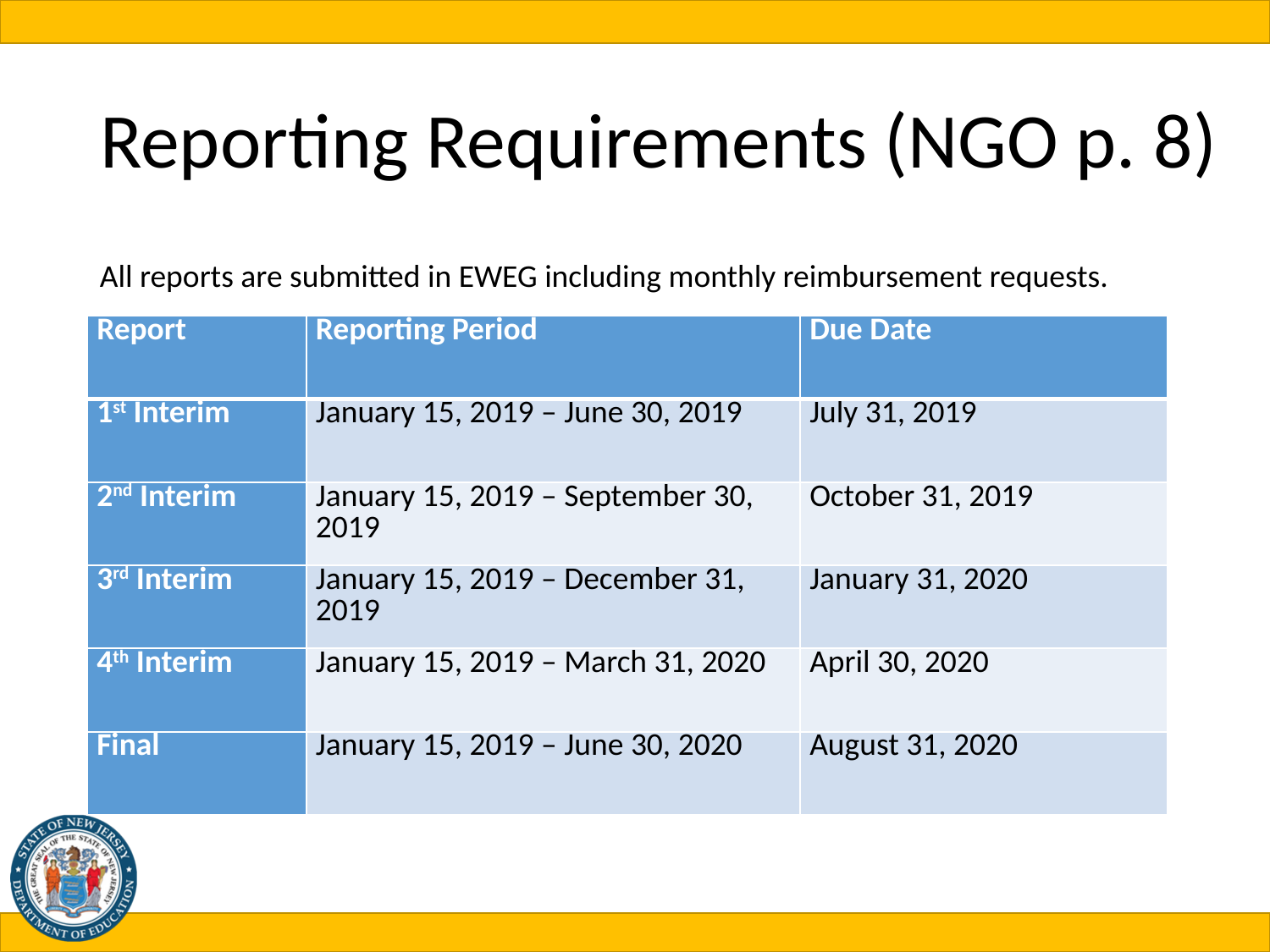

# Reporting Requirements (NGO p. 8)
All reports are submitted in EWEG including monthly reimbursement requests.
| Report | Reporting Period | Due Date |
| --- | --- | --- |
| 1st Interim | January 15, 2019 – June 30, 2019 | July 31, 2019 |
| 2nd Interim | January 15, 2019 – September 30, 2019 | October 31, 2019 |
| 3rd Interim | January 15, 2019 – December 31, 2019 | January 31, 2020 |
| 4th Interim | January 15, 2019 – March 31, 2020 | April 30, 2020 |
| Final | January 15, 2019 – June 30, 2020 | August 31, 2020 |